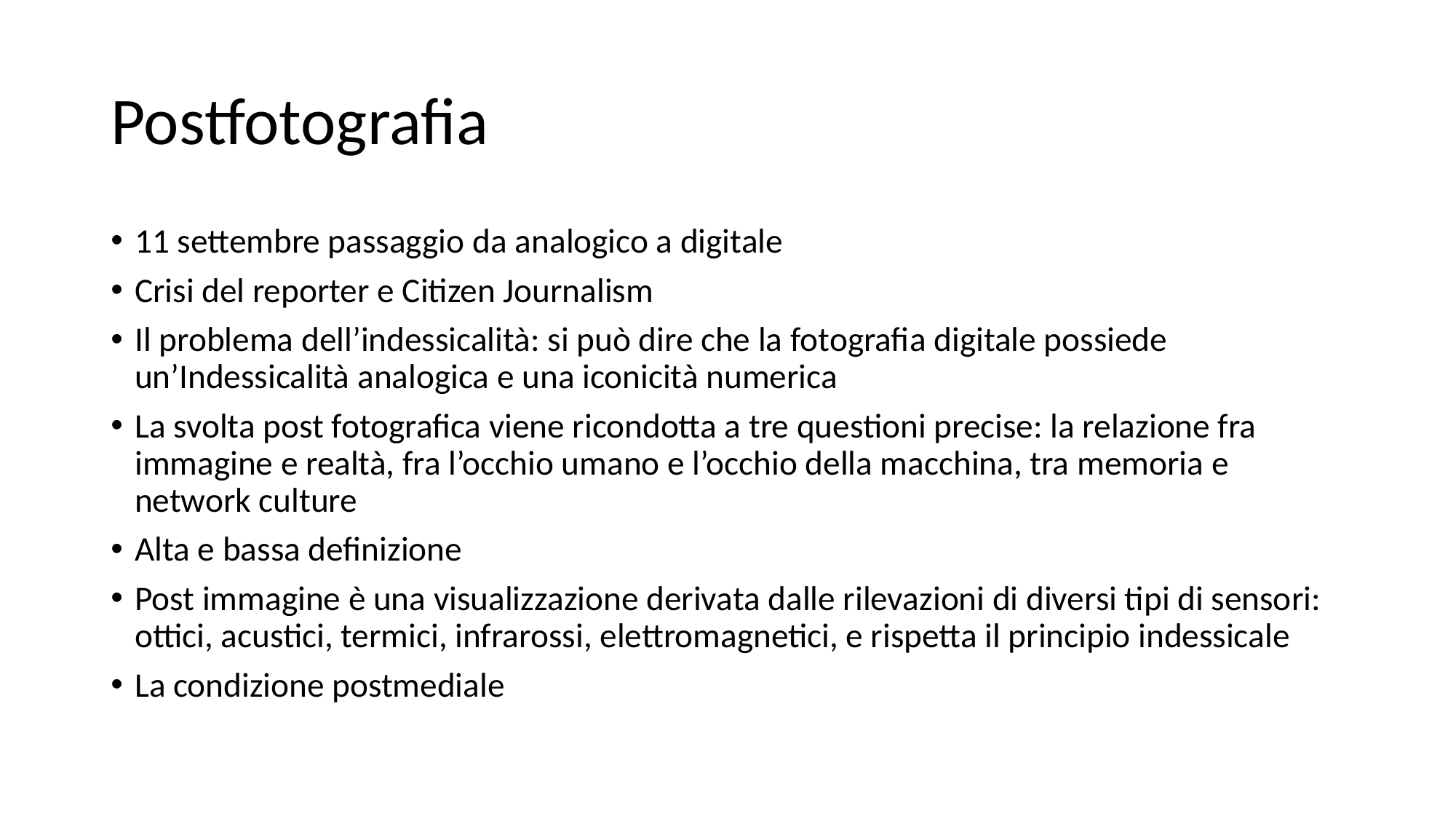

# Postfotografia
11 settembre passaggio da analogico a digitale
Crisi del reporter e Citizen Journalism
Il problema dell’indessicalità: si può dire che la fotografia digitale possiede un’Indessicalità analogica e una iconicità numerica
La svolta post fotografica viene ricondotta a tre questioni precise: la relazione fra immagine e realtà, fra l’occhio umano e l’occhio della macchina, tra memoria e network culture
Alta e bassa definizione
Post immagine è una visualizzazione derivata dalle rilevazioni di diversi tipi di sensori: ottici, acustici, termici, infrarossi, elettromagnetici, e rispetta il principio indessicale
La condizione postmediale